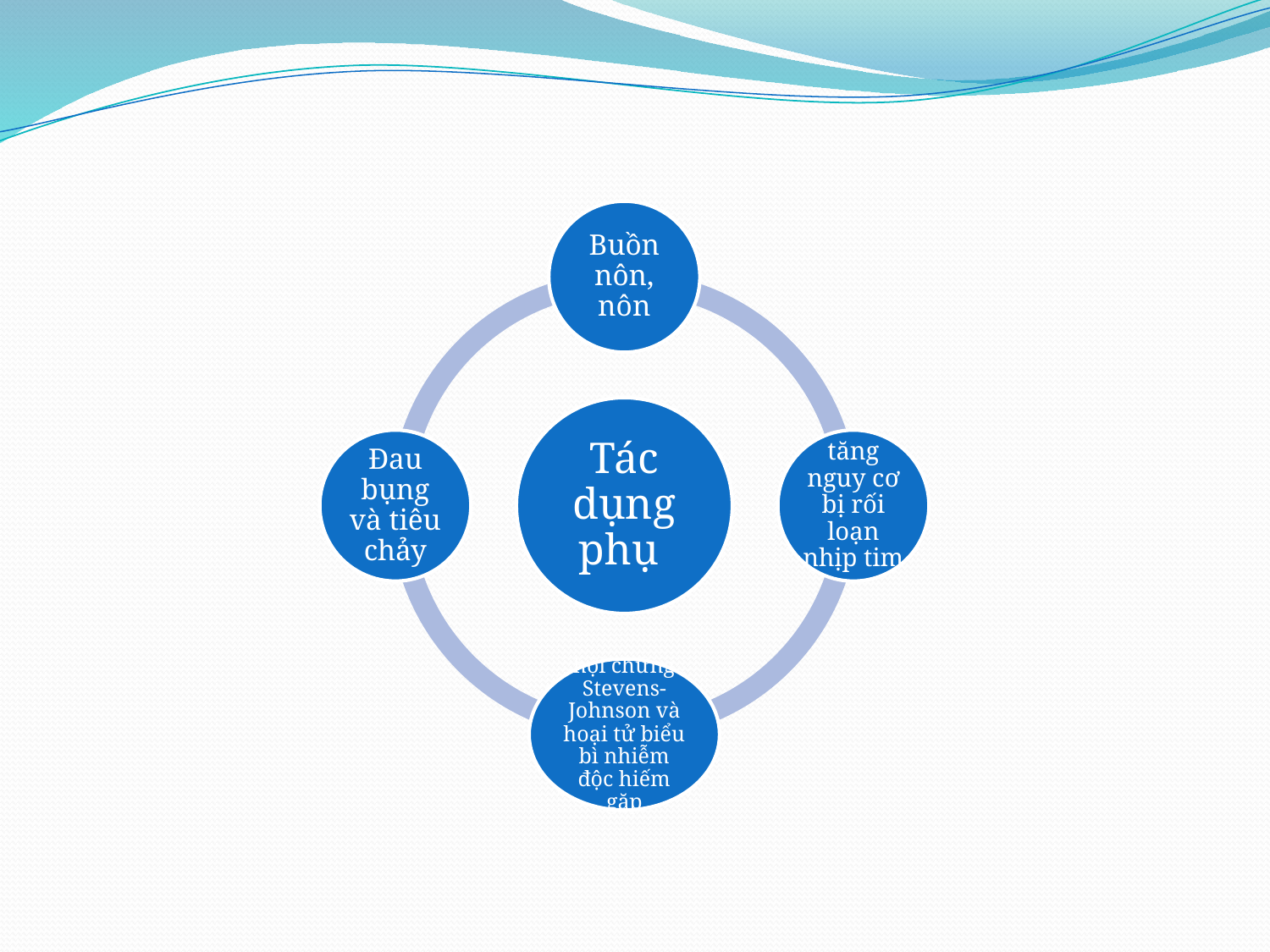

Tác dụng phụ
Buồn nôn, nôn
tăng nguy cơ bị rối loạn nhịp tim
hội chứng Stevens-Johnson và hoại tử biểu bì nhiễm độc hiếm gặp
Đau bụng và tiêu chảy